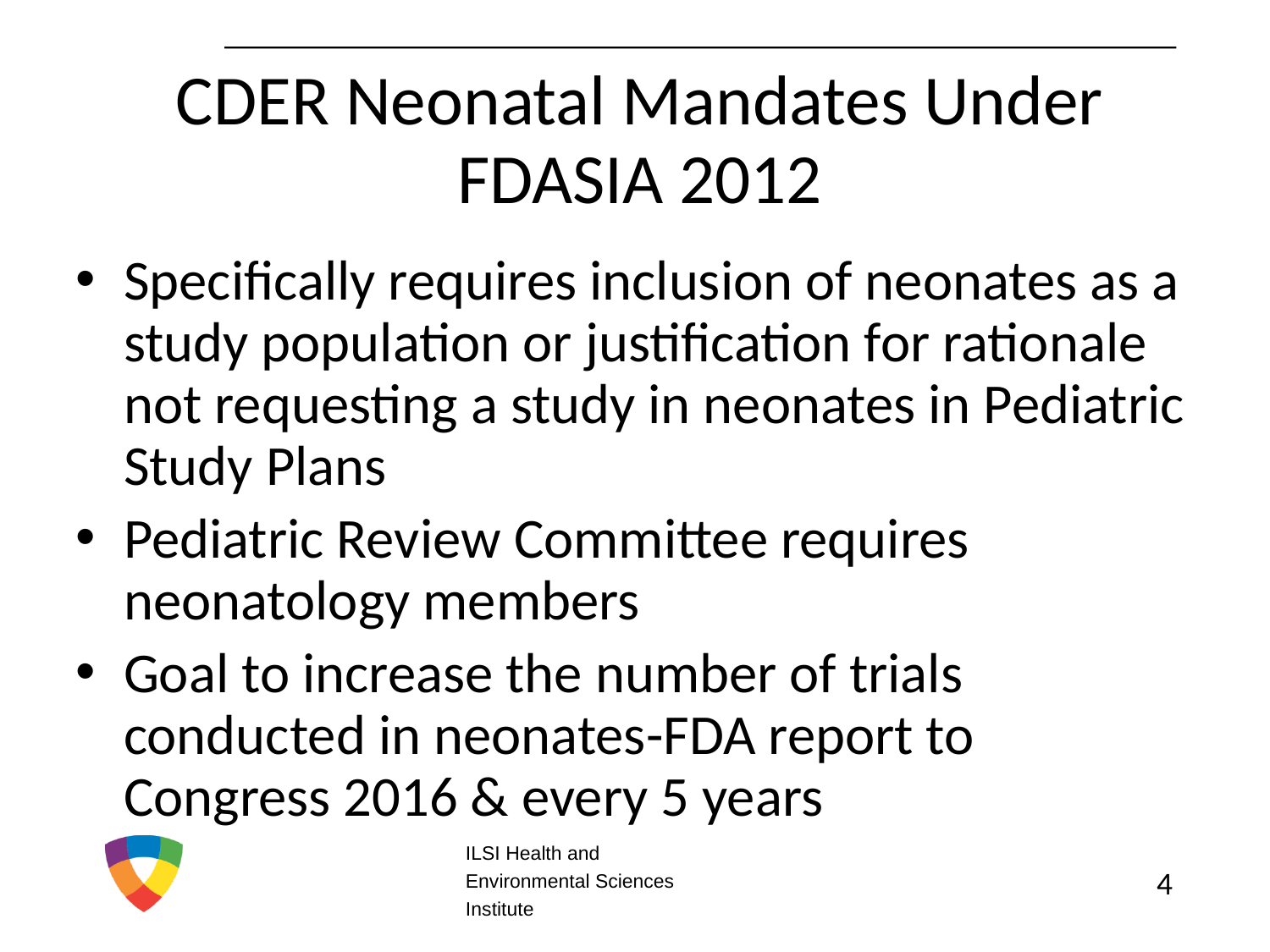

# CDER Neonatal Mandates Under FDASIA 2012
Specifically requires inclusion of neonates as a study population or justification for rationale not requesting a study in neonates in Pediatric Study Plans
Pediatric Review Committee requires neonatology members
Goal to increase the number of trials conducted in neonates-FDA report to Congress 2016 & every 5 years